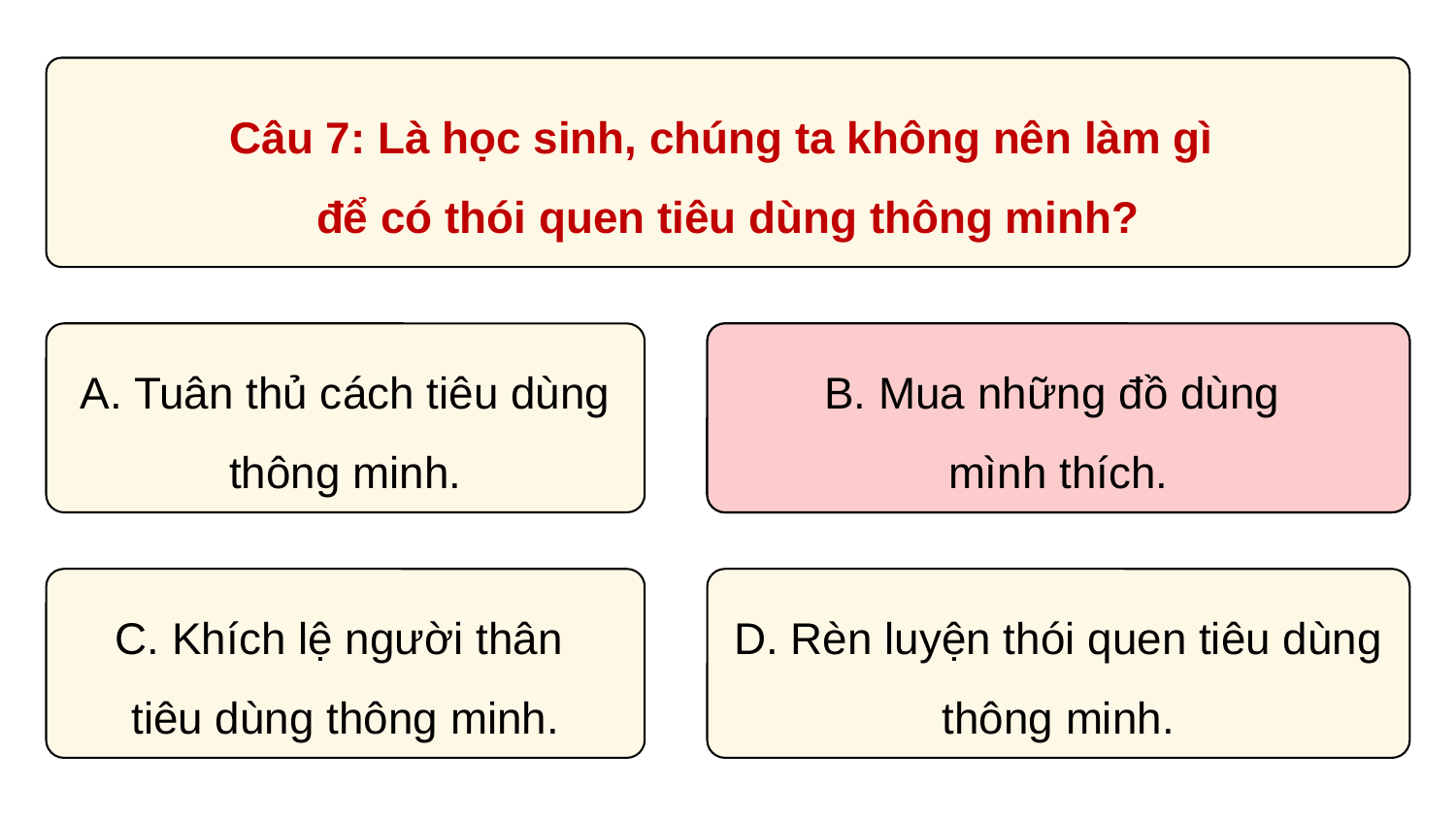

Câu 7: Là học sinh, chúng ta không nên làm gì
để có thói quen tiêu dùng thông minh?
A. Tuân thủ cách tiêu dùng thông minh.
B. Mua những đồ dùng
mình thích.
B. Mua những đồ dùng
mình thích.
C. Khích lệ người thân
tiêu dùng thông minh.
D. Rèn luyện thói quen tiêu dùng thông minh.